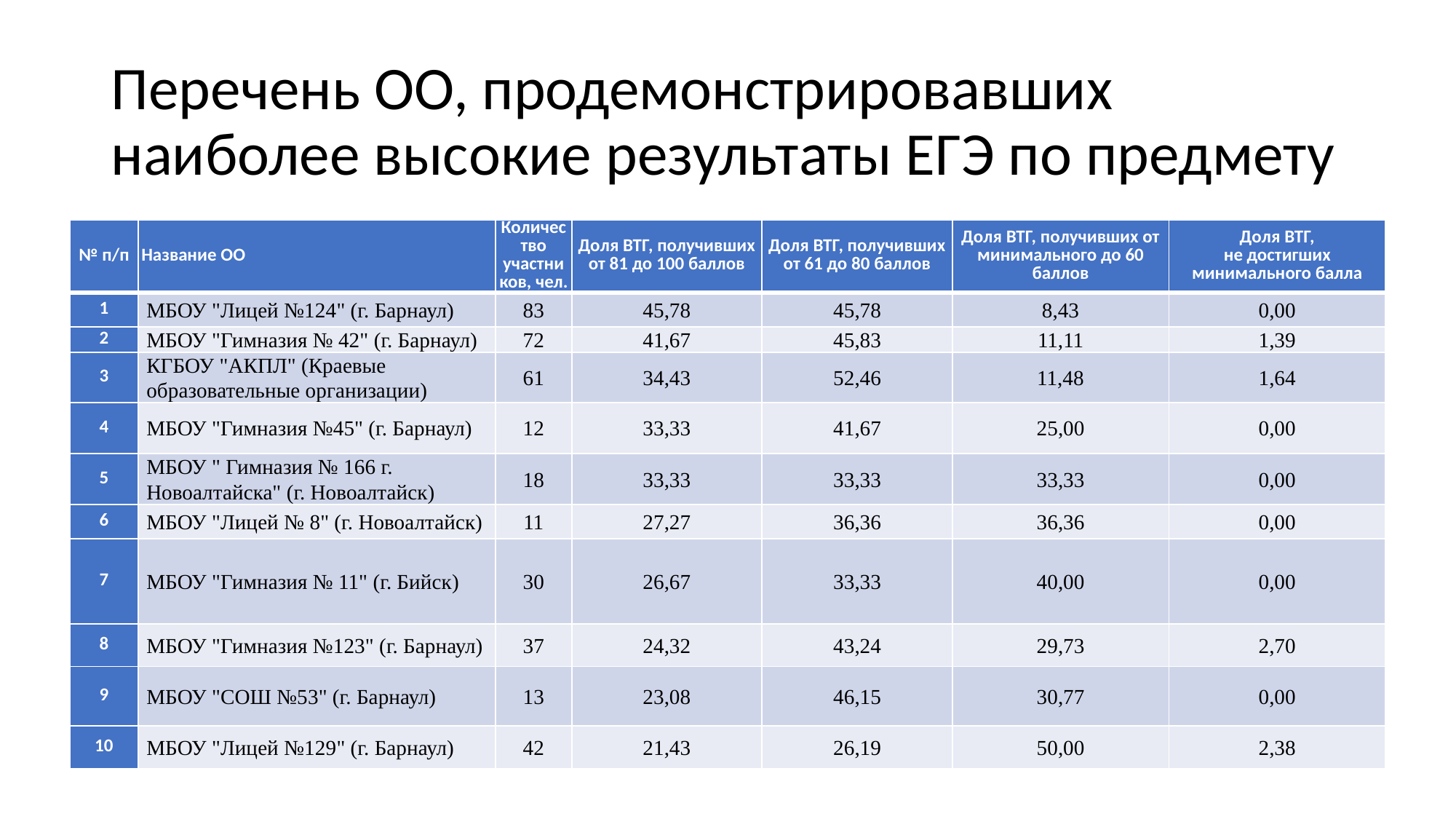

# Перечень ОО, продемонстрировавших наиболее высокие результаты ЕГЭ по предмету
| № п/п | Название ОО | Количество участников, чел. | Доля ВТГ, получивших от 81 до 100 баллов | Доля ВТГ, получивших от 61 до 80 баллов | Доля ВТГ, получивших от минимального до 60 баллов | Доля ВТГ, не достигших минимального балла |
| --- | --- | --- | --- | --- | --- | --- |
| 1 | МБОУ "Лицей №124" (г. Барнаул) | 83 | 45,78 | 45,78 | 8,43 | 0,00 |
| 2 | МБОУ "Гимназия № 42" (г. Барнаул) | 72 | 41,67 | 45,83 | 11,11 | 1,39 |
| 3 | КГБОУ "АКПЛ" (Краевые образовательные организации) | 61 | 34,43 | 52,46 | 11,48 | 1,64 |
| 4 | МБОУ "Гимназия №45" (г. Барнаул) | 12 | 33,33 | 41,67 | 25,00 | 0,00 |
| 5 | МБОУ " Гимназия № 166 г. Новоалтайска" (г. Новоалтайск) | 18 | 33,33 | 33,33 | 33,33 | 0,00 |
| 6 | МБОУ "Лицей № 8" (г. Новоалтайск) | 11 | 27,27 | 36,36 | 36,36 | 0,00 |
| 7 | МБОУ "Гимназия № 11" (г. Бийск) | 30 | 26,67 | 33,33 | 40,00 | 0,00 |
| 8 | МБОУ "Гимназия №123" (г. Барнаул) | 37 | 24,32 | 43,24 | 29,73 | 2,70 |
| 9 | МБОУ "СОШ №53" (г. Барнаул) | 13 | 23,08 | 46,15 | 30,77 | 0,00 |
| 10 | МБОУ "Лицей №129" (г. Барнаул) | 42 | 21,43 | 26,19 | 50,00 | 2,38 |